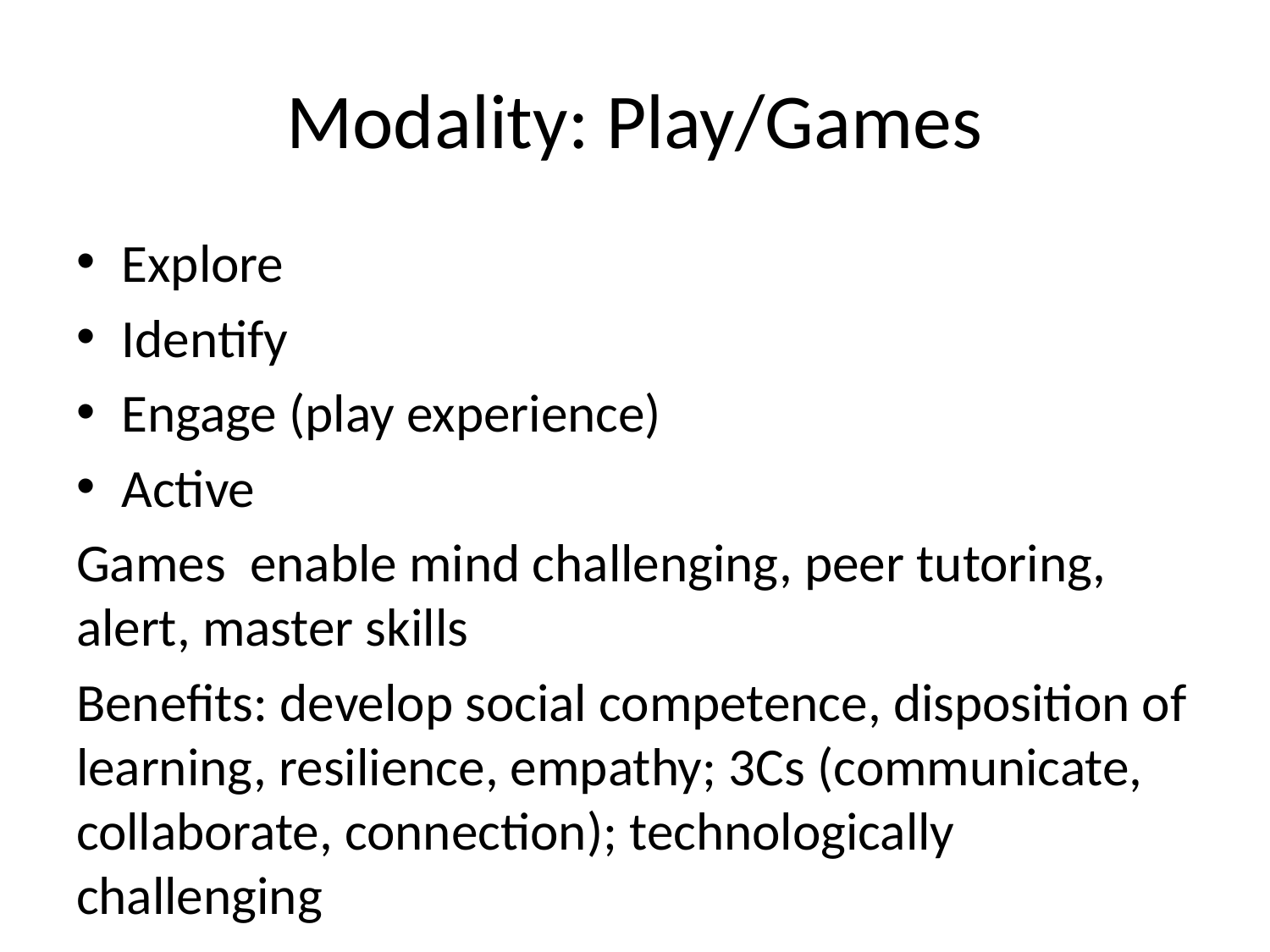

# Modality: Play/Games
Explore
Identify
Engage (play experience)
Active
Games  enable mind challenging, peer tutoring, alert, master skills
Benefits: develop social competence, disposition of learning, resilience, empathy; 3Cs (communicate, collaborate, connection); technologically challenging